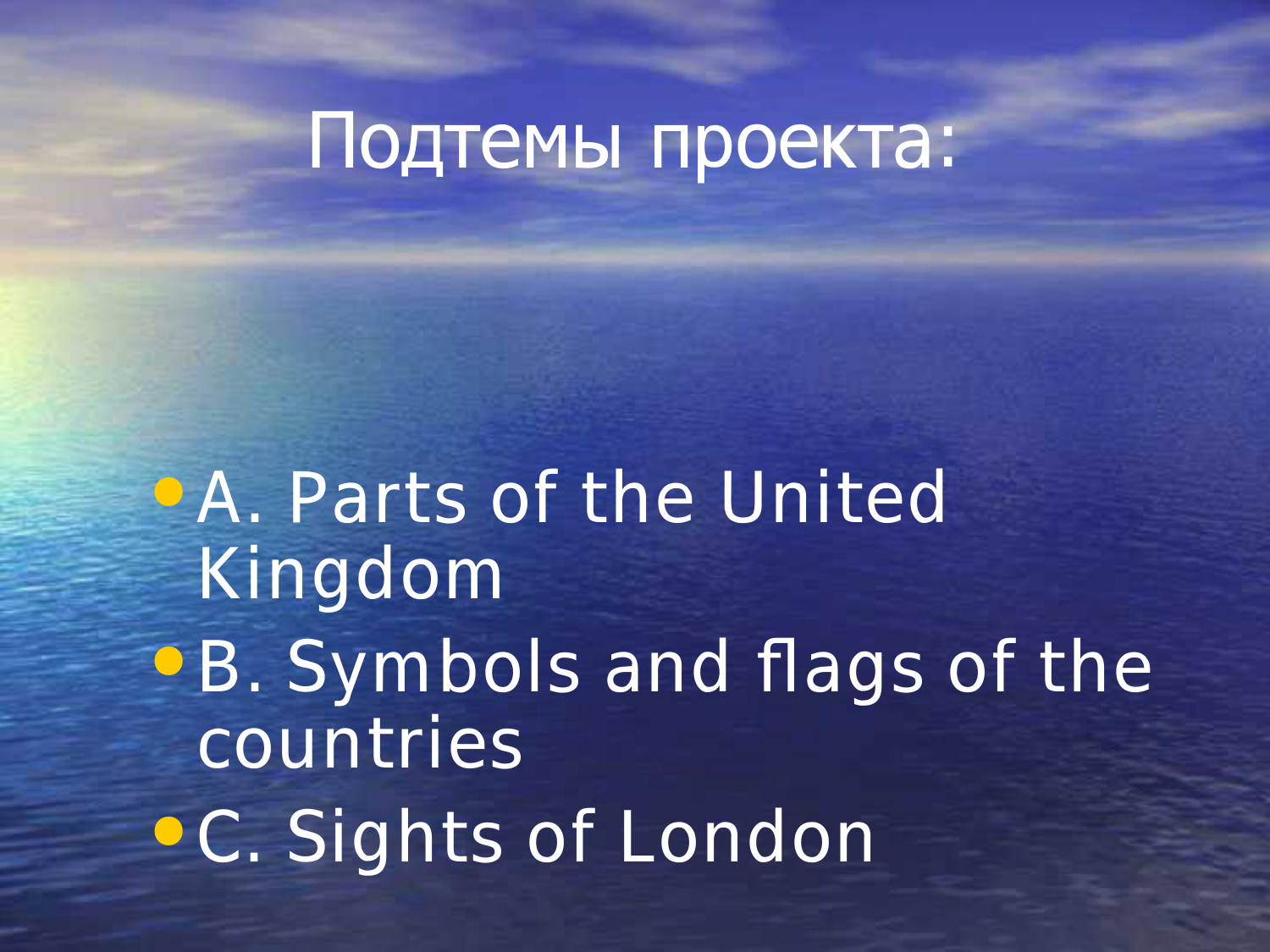

Подтемы проекта:
A. Parts of the United Kingdom
B. Symbols and flags of the countries
C. Sights of London